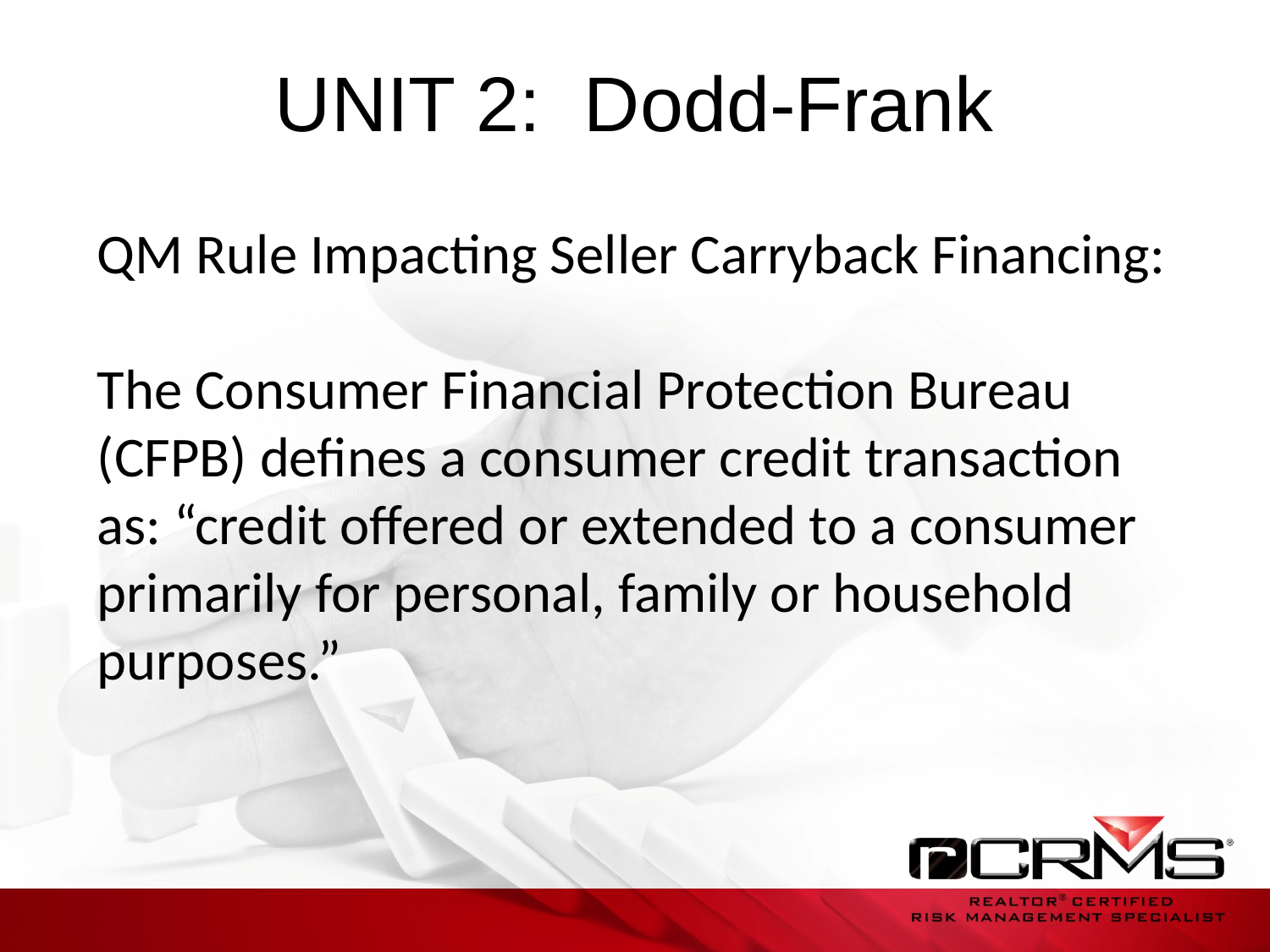

# UNIT 2:  Dodd-Frank
QM Rule Impacting Seller Carryback Financing:

The Consumer Financial Protection Bureau (CFPB) defines a consumer credit transaction as: “credit offered or extended to a consumer primarily for personal, family or household purposes.”